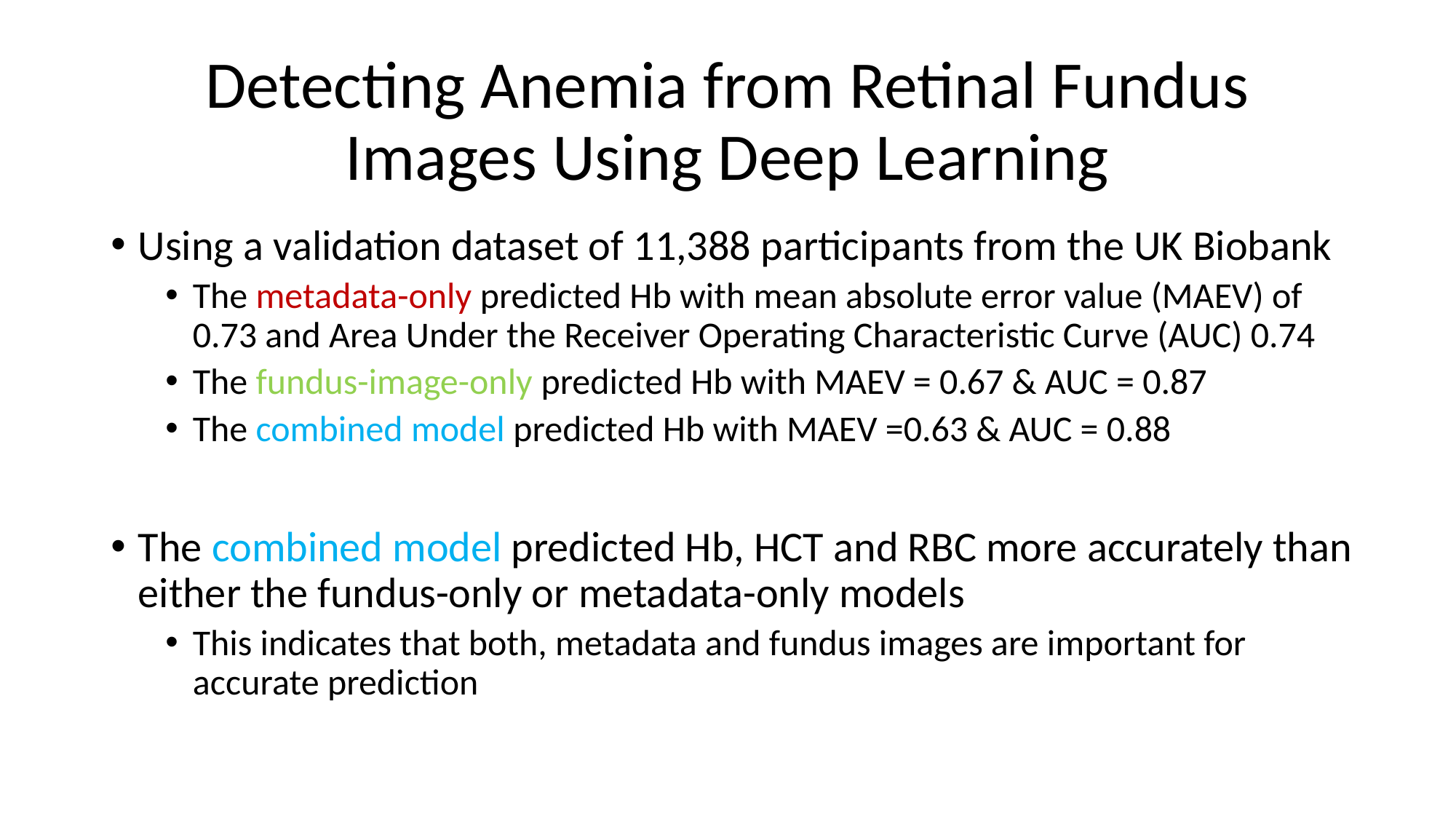

# Detecting Anemia from Retinal Fundus Images Using Deep Learning
Using a validation dataset of 11,388 participants from the UK Biobank
The metadata-only predicted Hb with mean absolute error value (MAEV) of 0.73 and Area Under the Receiver Operating Characteristic Curve (AUC) 0.74
The fundus-image-only predicted Hb with MAEV = 0.67 & AUC = 0.87
The combined model predicted Hb with MAEV =0.63 & AUC = 0.88

The combined model predicted Hb, HCT and RBC more accurately than either the fundus-only or metadata-only models
This indicates that both, metadata and fundus images are important for accurate prediction